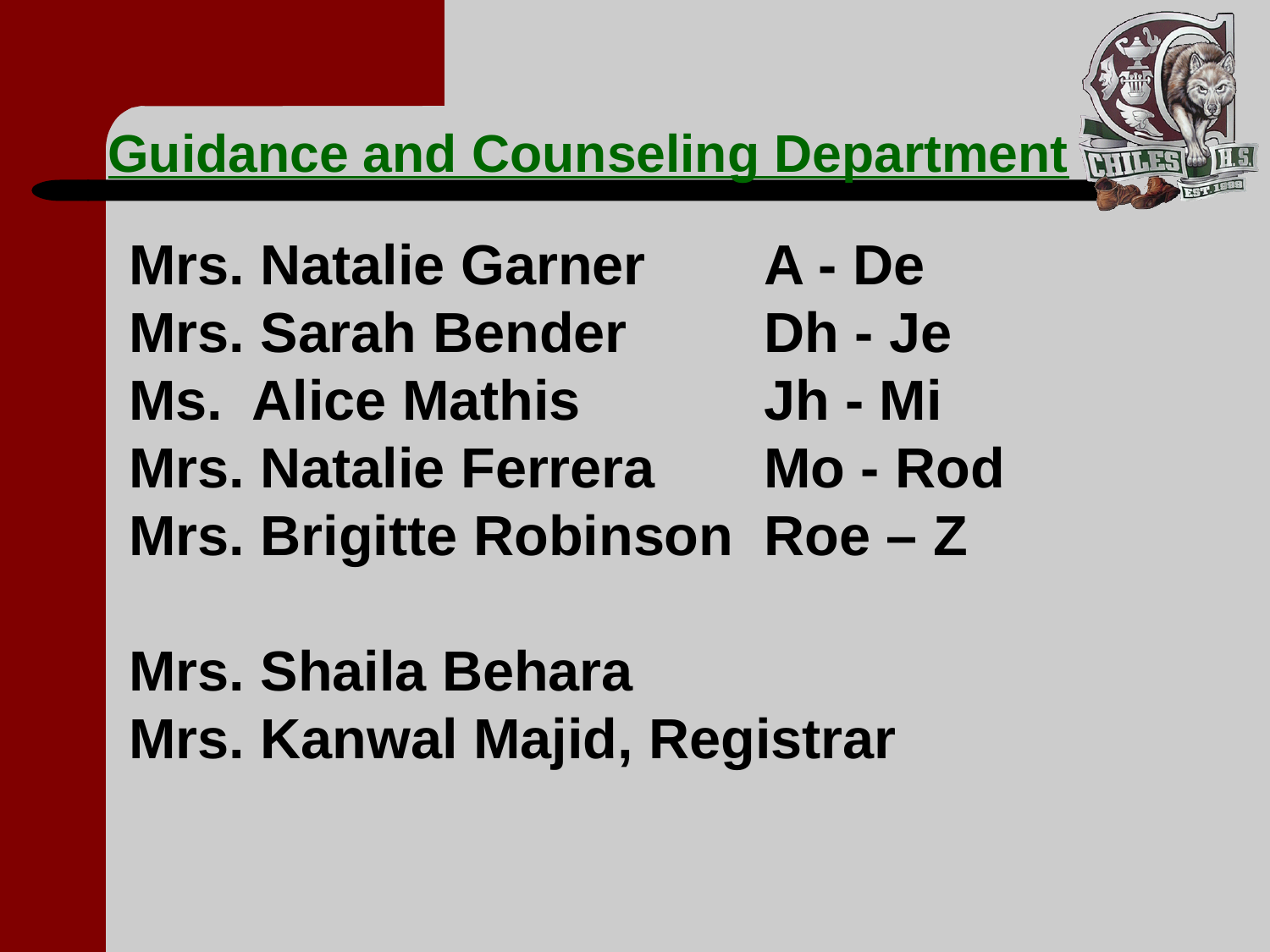

# Guidance and Counseling Department
Mrs. Natalie Garner     	A - De
Mrs. Sarah Bender		Dh - Je
Ms.  Alice Mathis		Jh - Mi
Mrs. Natalie Ferrera	Mo - Rod
Mrs. Brigitte Robinson	Roe – Z

Mrs. Shaila Behara
Mrs. Kanwal Majid, Registrar